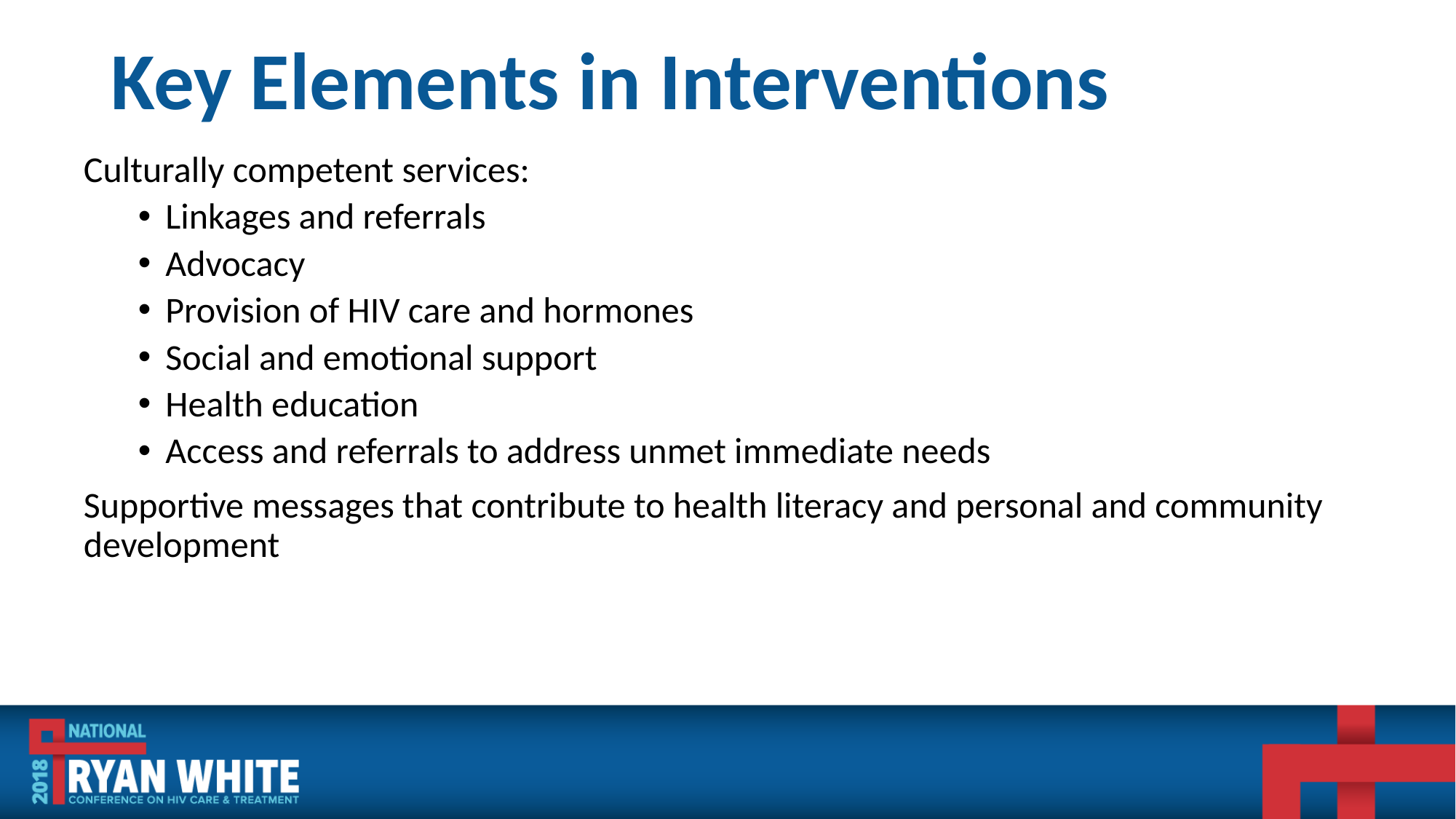

# Key Elements in Interventions
Culturally competent services:
Linkages and referrals
Advocacy
Provision of HIV care and hormones
Social and emotional support
Health education
Access and referrals to address unmet immediate needs
Supportive messages that contribute to health literacy and personal and community development